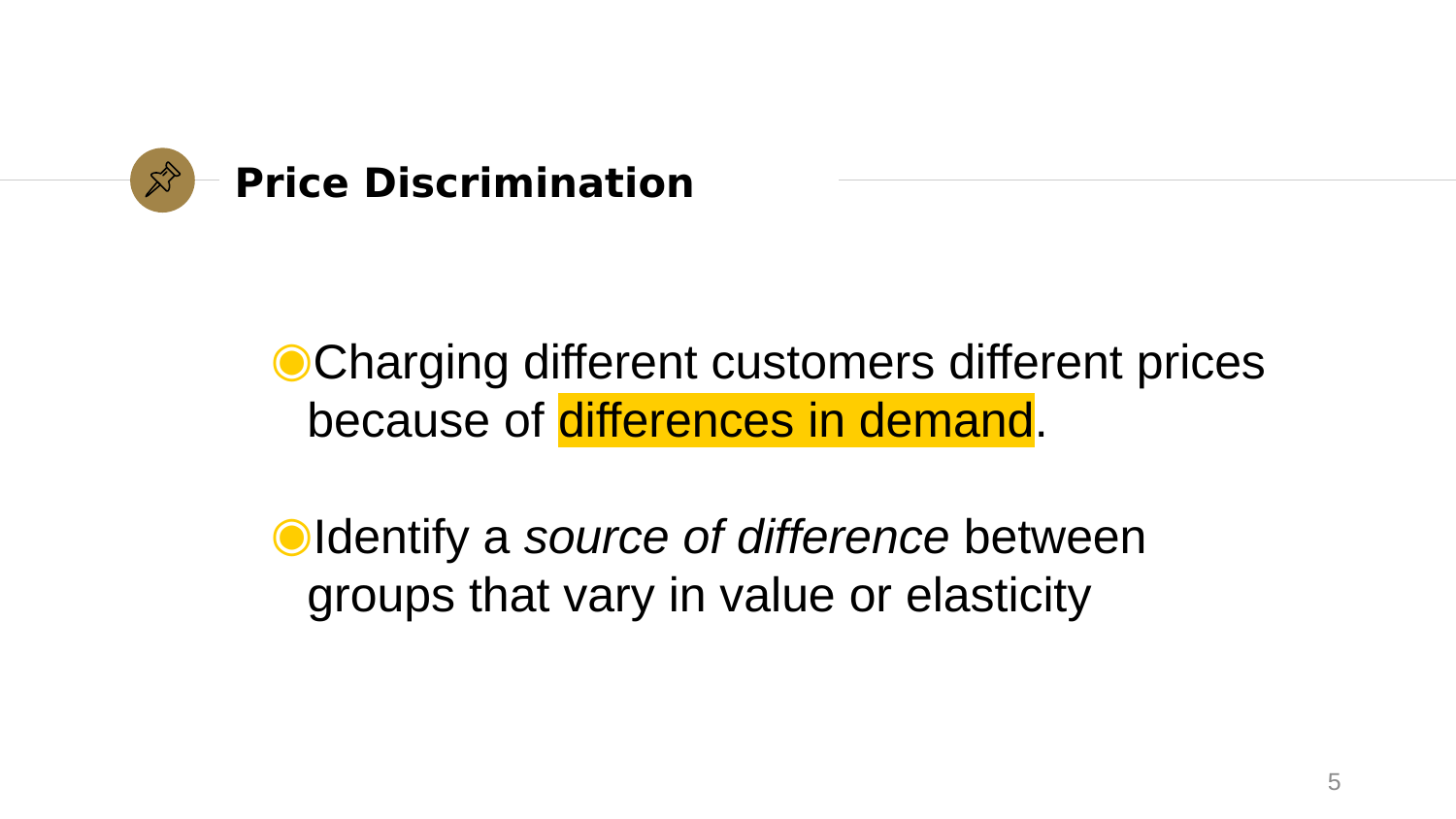

# Price Discrimination

Charging different customers different prices because of differences in demand.

Identify a source of difference between groups that vary in value or elasticity
5